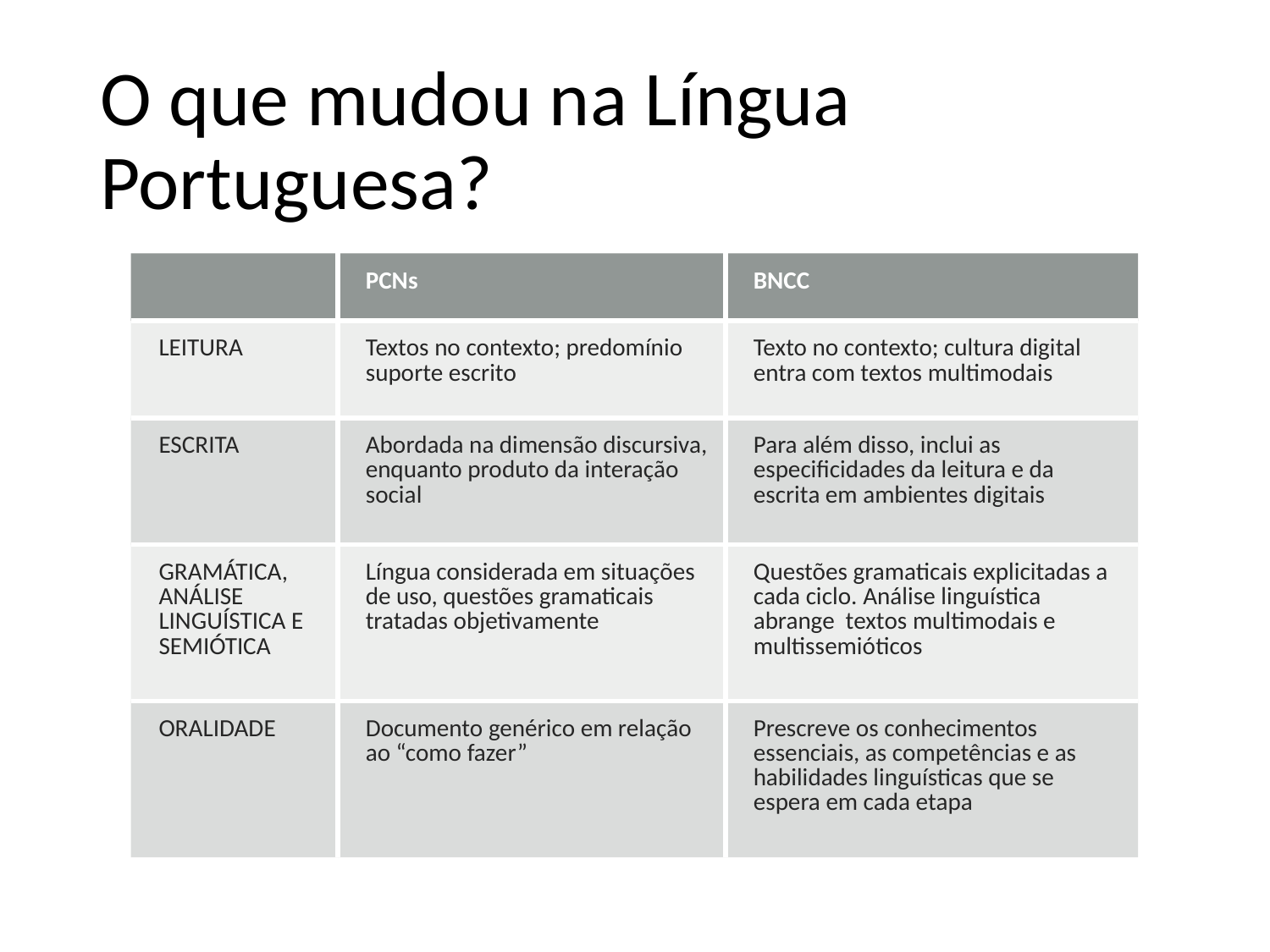

# O que mudou na Língua Portuguesa?
|  | PCNs | BNCC |
| --- | --- | --- |
| LEITURA | Textos no contexto; predomínio suporte escrito | Texto no contexto; cultura digital entra com textos multimodais |
| ESCRITA | Abordada na dimensão discursiva, enquanto produto da interação social | Para além disso, inclui as especificidades da leitura e da escrita em ambientes digitais |
| GRAMÁTICA, ANÁLISE LINGUÍSTICA E SEMIÓTICA | Língua considerada em situações de uso, questões gramaticais tratadas objetivamente | Questões gramaticais explicitadas a cada ciclo. Análise linguística abrange textos multimodais e multissemióticos |
| ORALIDADE | Documento genérico em relação ao “como fazer” | Prescreve os conhecimentos essenciais, as competências e as habilidades linguísticas que se espera em cada etapa |